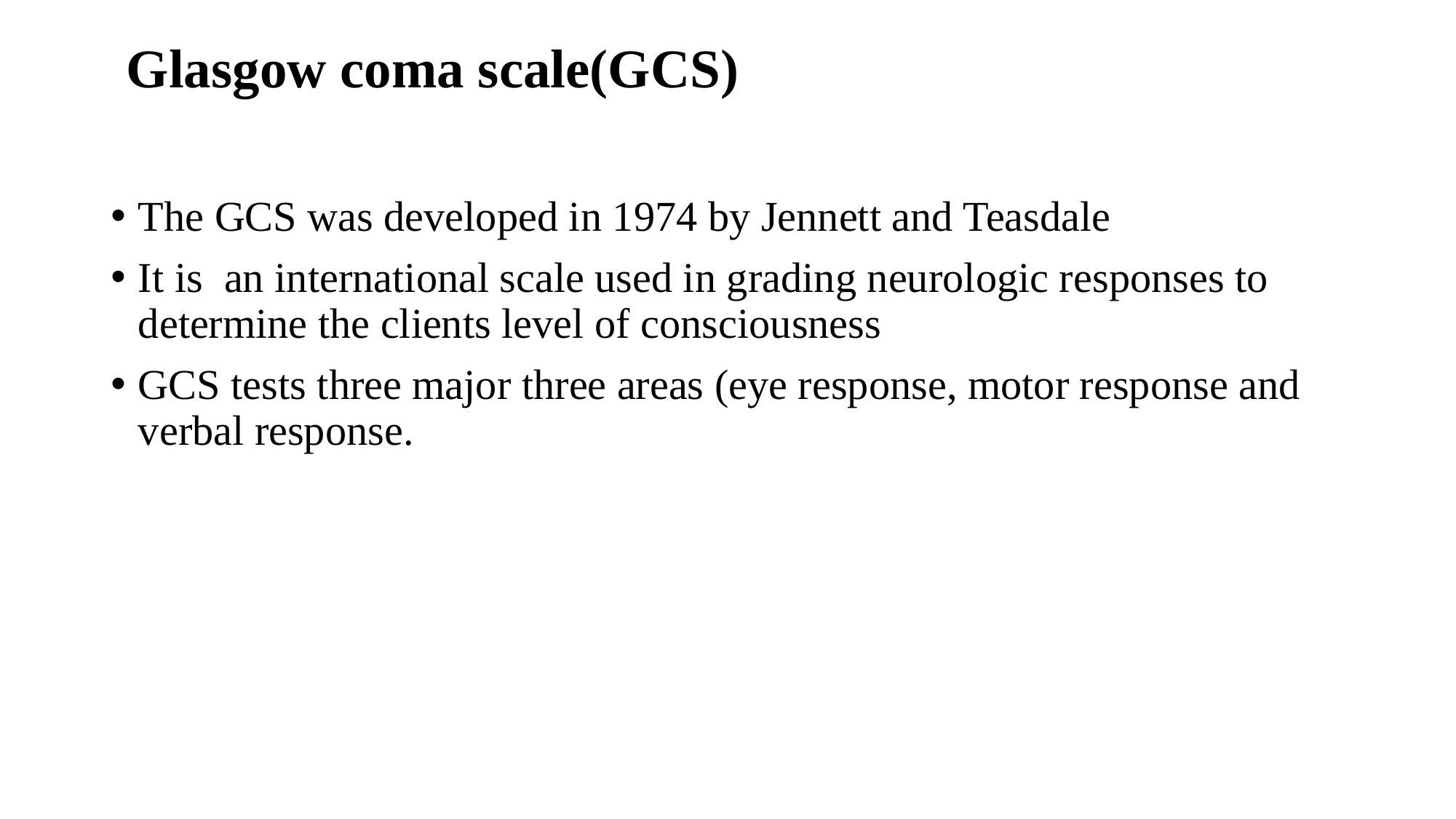

# Glasgow coma scale(GCS)
The GCS was developed in 1974 by Jennett and Teasdale
It is  an international scale used in grading neurologic responses to determine the clients level of consciousness
GCS tests three major three areas (eye response, motor response and verbal response.